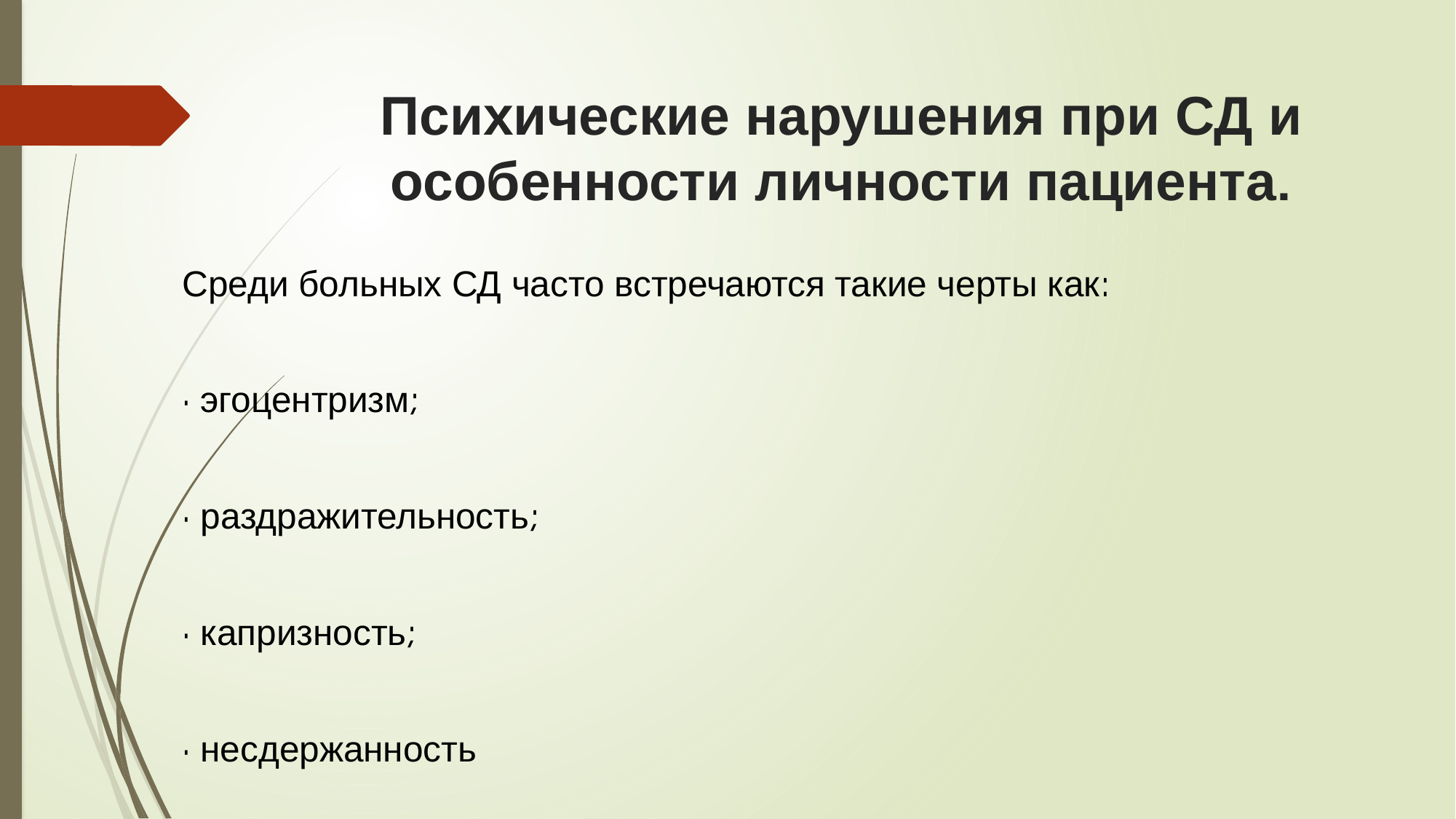

# Психические нарушения при СД и особенности личности пациента.
Среди больных СД часто встречаются такие черты как:

· эгоцентризм;

· раздражительность;

· капризность;

· несдержанность